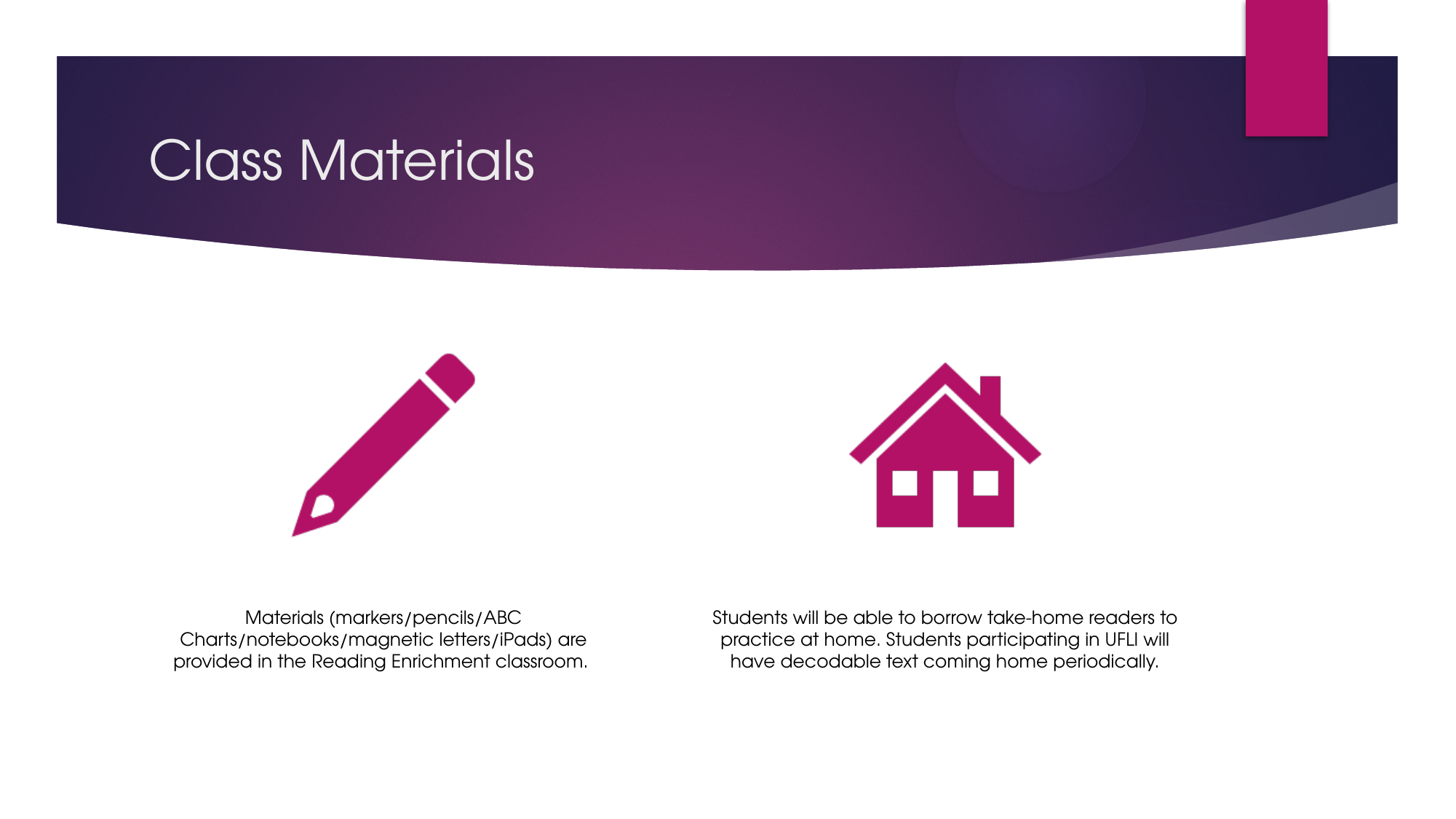

# Class Materials
Materials (markers/pencils/ABC Charts/notebooks/magnetic letters/iPads) are provided in the Reading Enrichment classroom.
Students will be able to borrow take-home readers to practice at home. Students participating in UFLI will have decodable text coming home periodically.